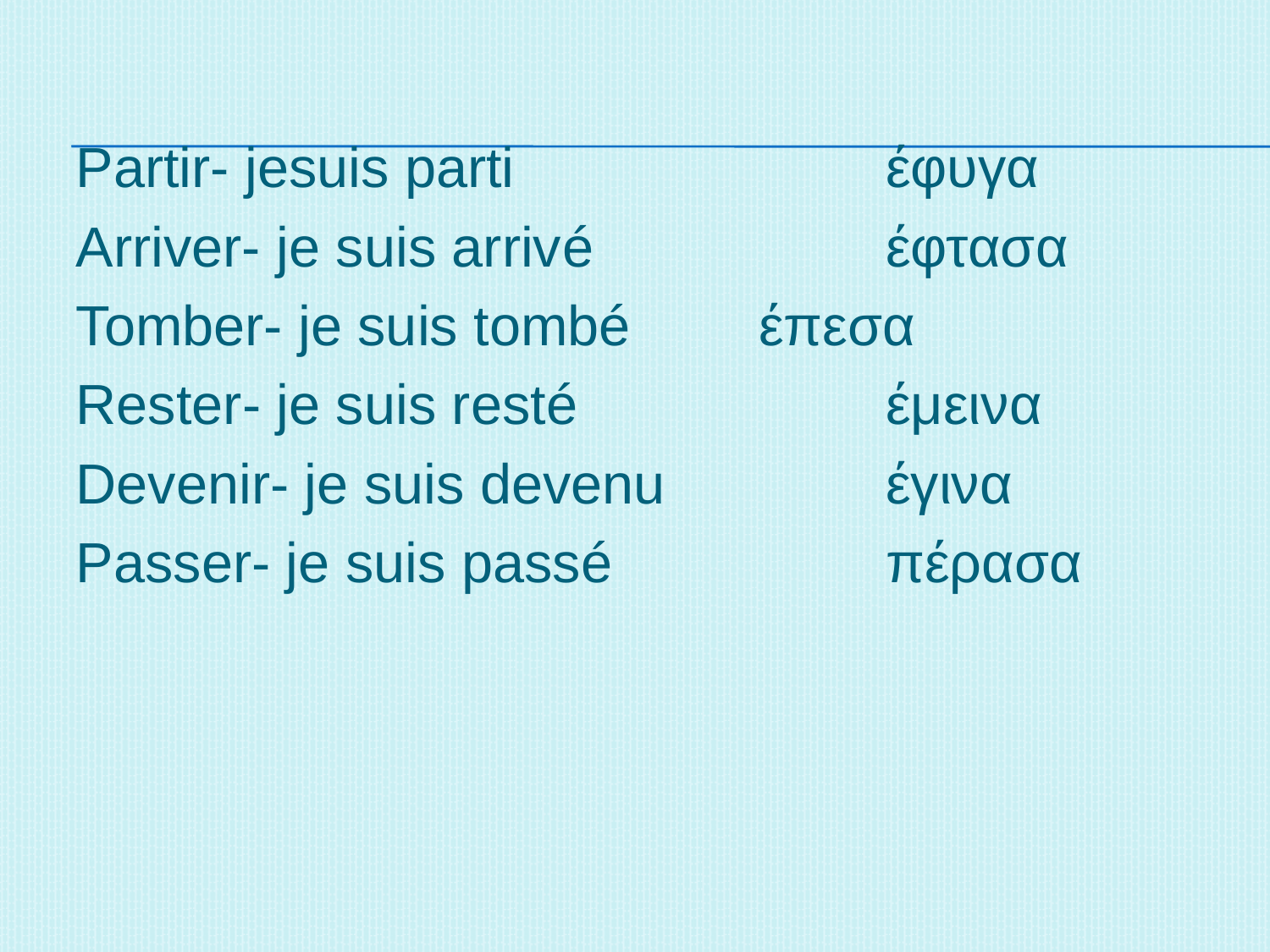

Partir- jesuis parti			έφυγα
Arriver- je suis arrivé			έφτασα
Tomber- je suis tombé		έπεσα
Rester- je suis resté			έμεινα
Devenir- je suis devenu		έγινα
Passer- je suis passé			πέρασα
#